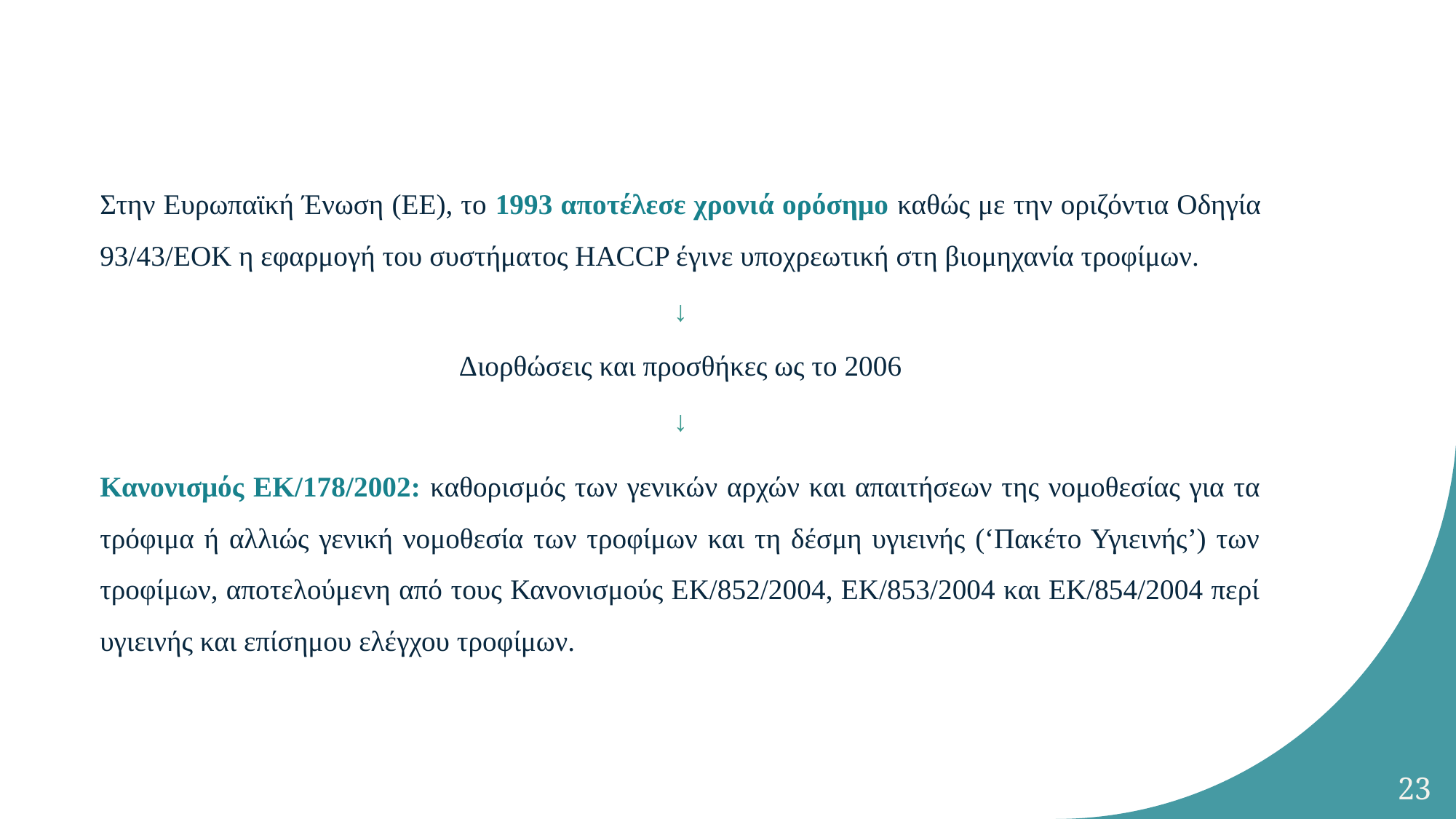

Στην Ευρωπαϊκή Ένωση (ΕΕ), το 1993 αποτέλεσε χρονιά ορόσημο καθώς με την οριζόντια Οδηγία 93/43/EOK η εφαρμογή του συστήματος HACCP έγινε υποχρεωτική στη βιομηχανία τροφίμων.
↓
Διορθώσεις και προσθήκες ως το 2006
↓
Κανονισμός ΕΚ/178/2002: καθορισμός των γενικών αρχών και απαιτήσεων της νομοθεσίας για τα τρόφιμα ή αλλιώς γενική νομοθεσία των τροφίμων και τη δέσμη υγιεινής (‘Πακέτο Υγιεινής’) των τροφίμων, αποτελούμενη από τους Κανονισμούς ΕΚ/852/2004, ΕΚ/853/2004 και ΕΚ/854/2004 περί υγιεινής και επίσημου ελέγχου τροφίμων.

23